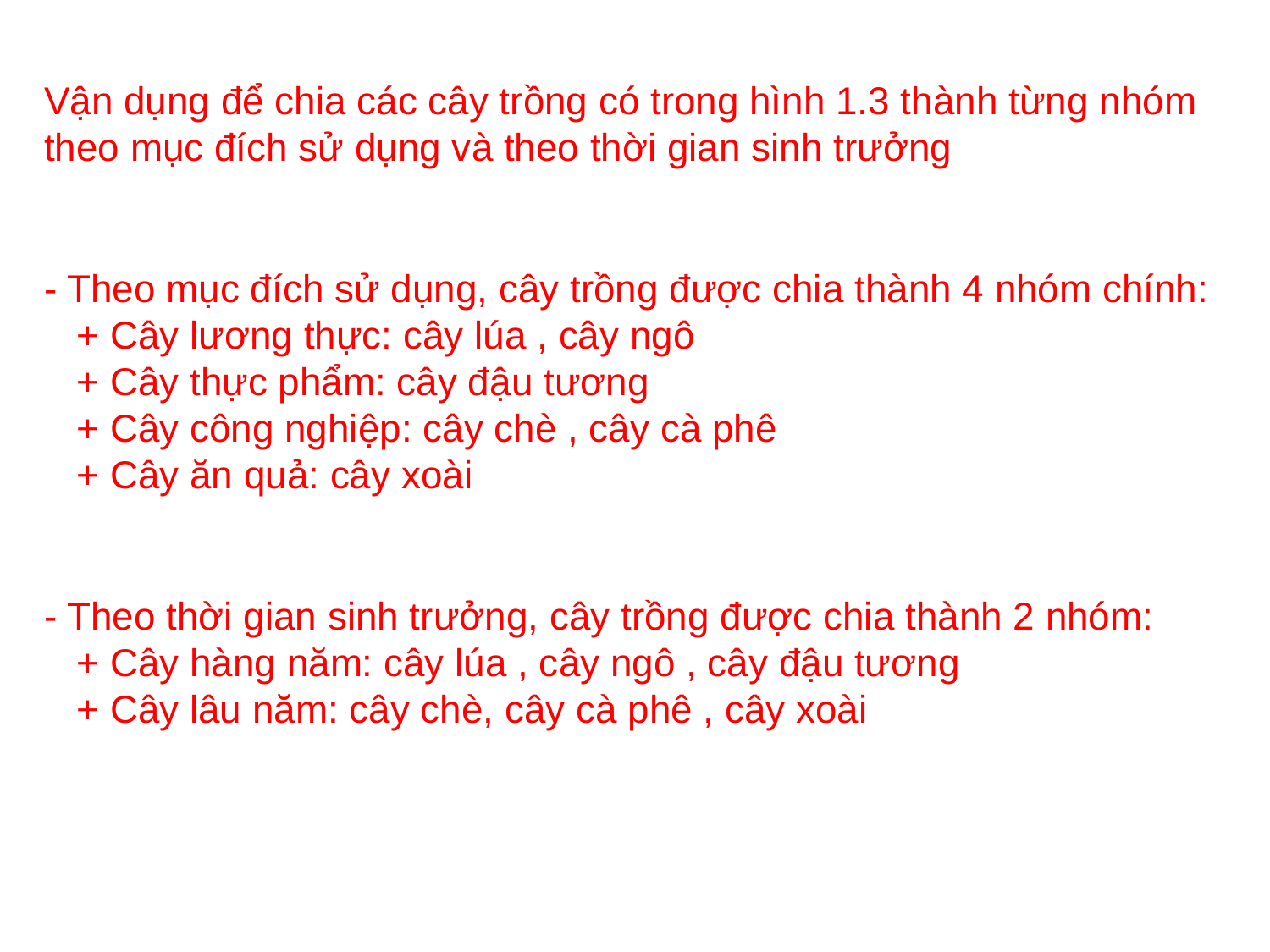

Vận dụng để chia các cây trồng có trong hình 1.3 thành từng nhóm theo mục đích sử dụng và theo thời gian sinh trưởng
- Theo mục đích sử dụng, cây trồng được chia thành 4 nhóm chính:
   + Cây lương thực: cây lúa , cây ngô
   + Cây thực phẩm: cây đậu tương
   + Cây công nghiệp: cây chè , cây cà phê
   + Cây ăn quả: cây xoài
- Theo thời gian sinh trưởng, cây trồng được chia thành 2 nhóm:
   + Cây hàng năm: cây lúa , cây ngô , cây đậu tương
   + Cây lâu năm: cây chè, cây cà phê , cây xoài